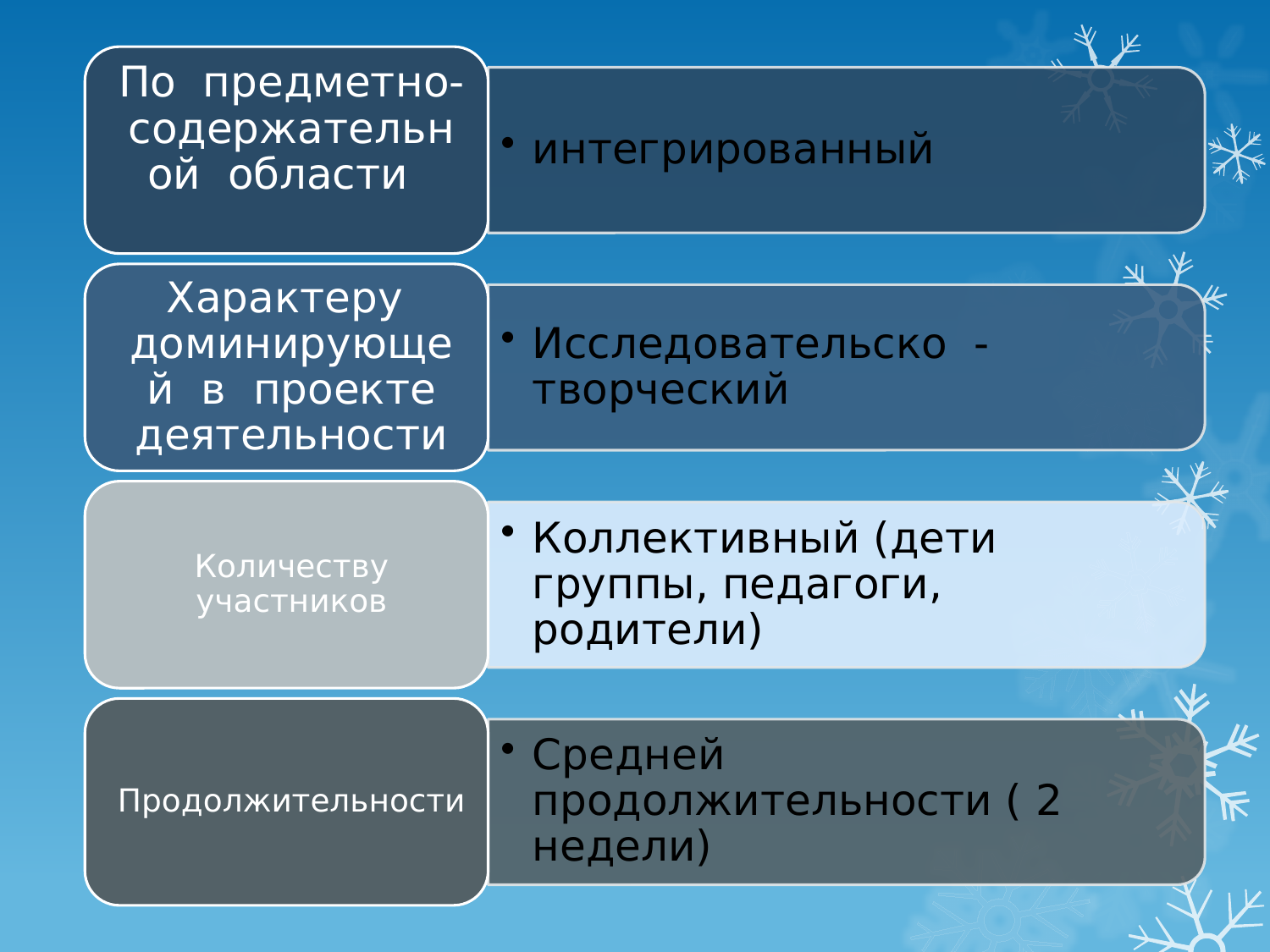

интегрированный
По  предметно-содержательной  области

Исследовательско  - творческий
Характеру  доминирующей  в  проекте деятельности
Коллективный (дети группы, педагоги,  родители)
Количеству участников
Средней продолжительности ( 2 недели)
Продолжительности